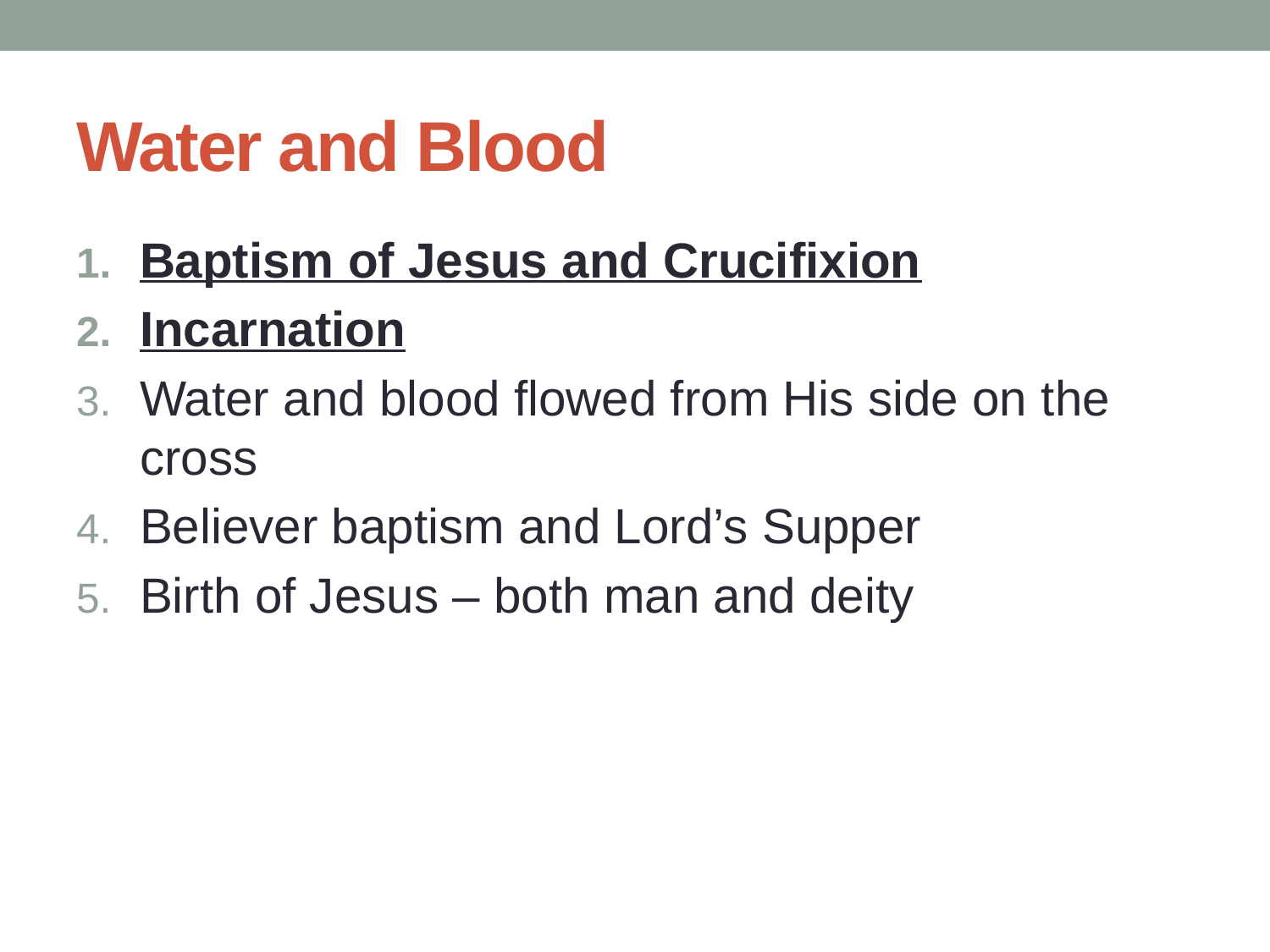

# Water and Blood
Baptism of Jesus and Crucifixion
Incarnation
Water and blood flowed from His side on the cross
Believer baptism and Lord’s Supper
Birth of Jesus – both man and deity